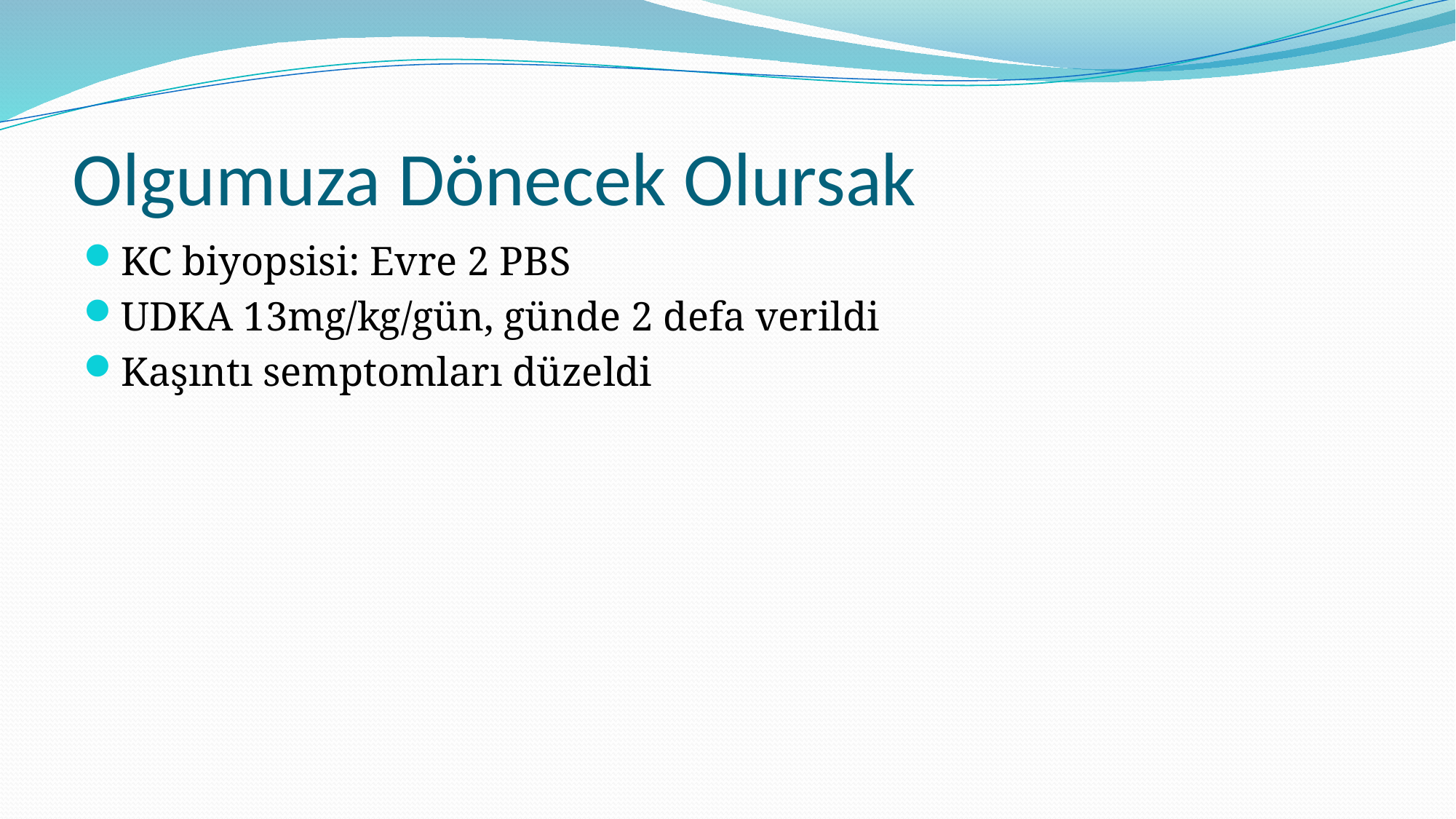

# Olgumuza Dönecek Olursak
KC biyopsisi: Evre 2 PBS
UDKA 13mg/kg/gün, günde 2 defa verildi
Kaşıntı semptomları düzeldi